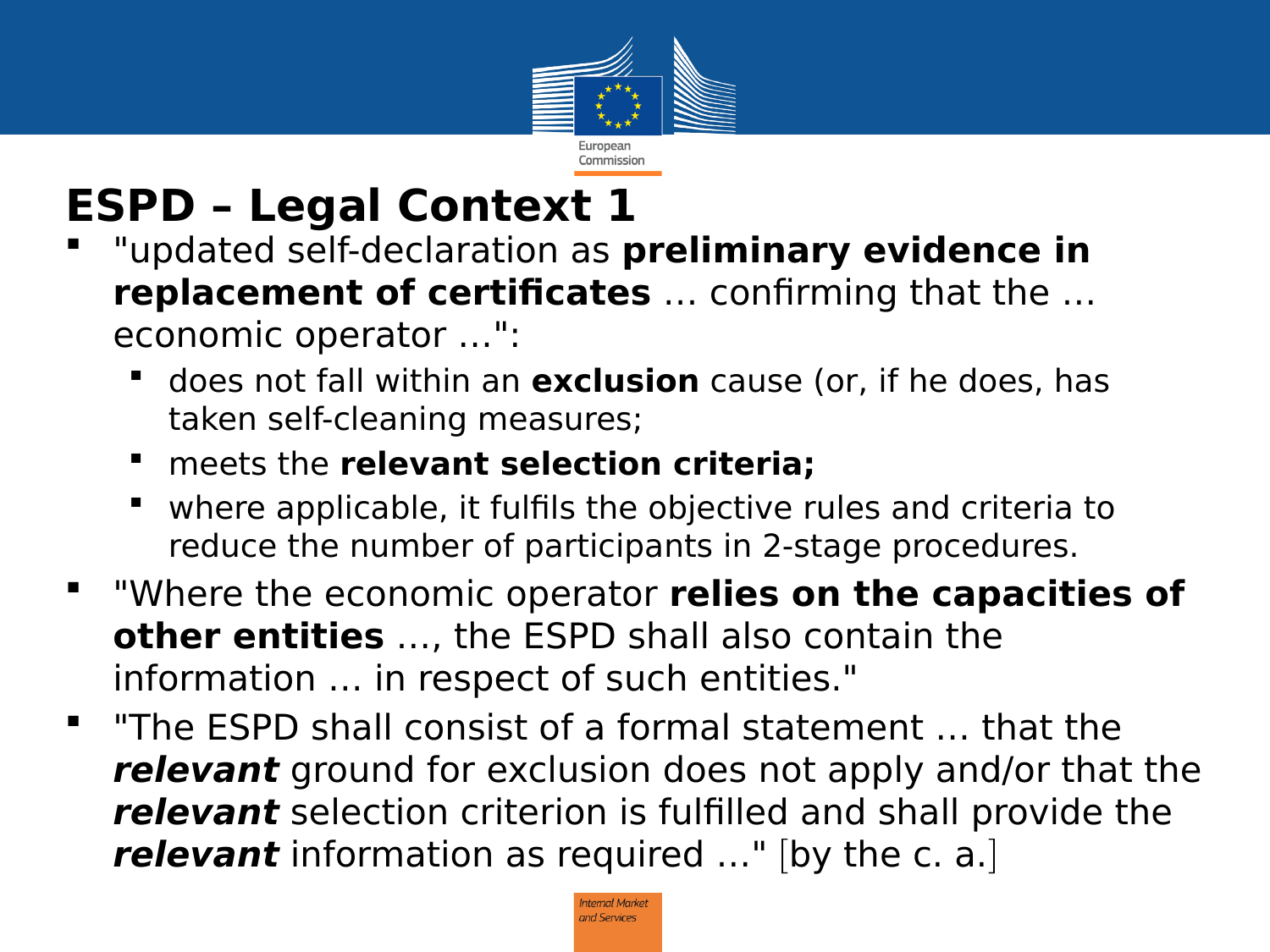

# ESPD – Legal Context 1
"updated self-declaration as preliminary evidence in replacement of certificates … confirming that the … economic operator …":
does not fall within an exclusion cause (or, if he does, has taken self-cleaning measures;
meets the relevant selection criteria;
where applicable, it fulfils the objective rules and criteria to reduce the number of participants in 2-stage procedures.
"Where the economic operator relies on the capacities of other entities …, the ESPD shall also contain the information … in respect of such entities."
"The ESPD shall consist of a formal statement … that the relevant ground for exclusion does not apply and/or that the relevant selection criterion is fulfilled and shall provide the relevant information as required …" [by the c. a.]